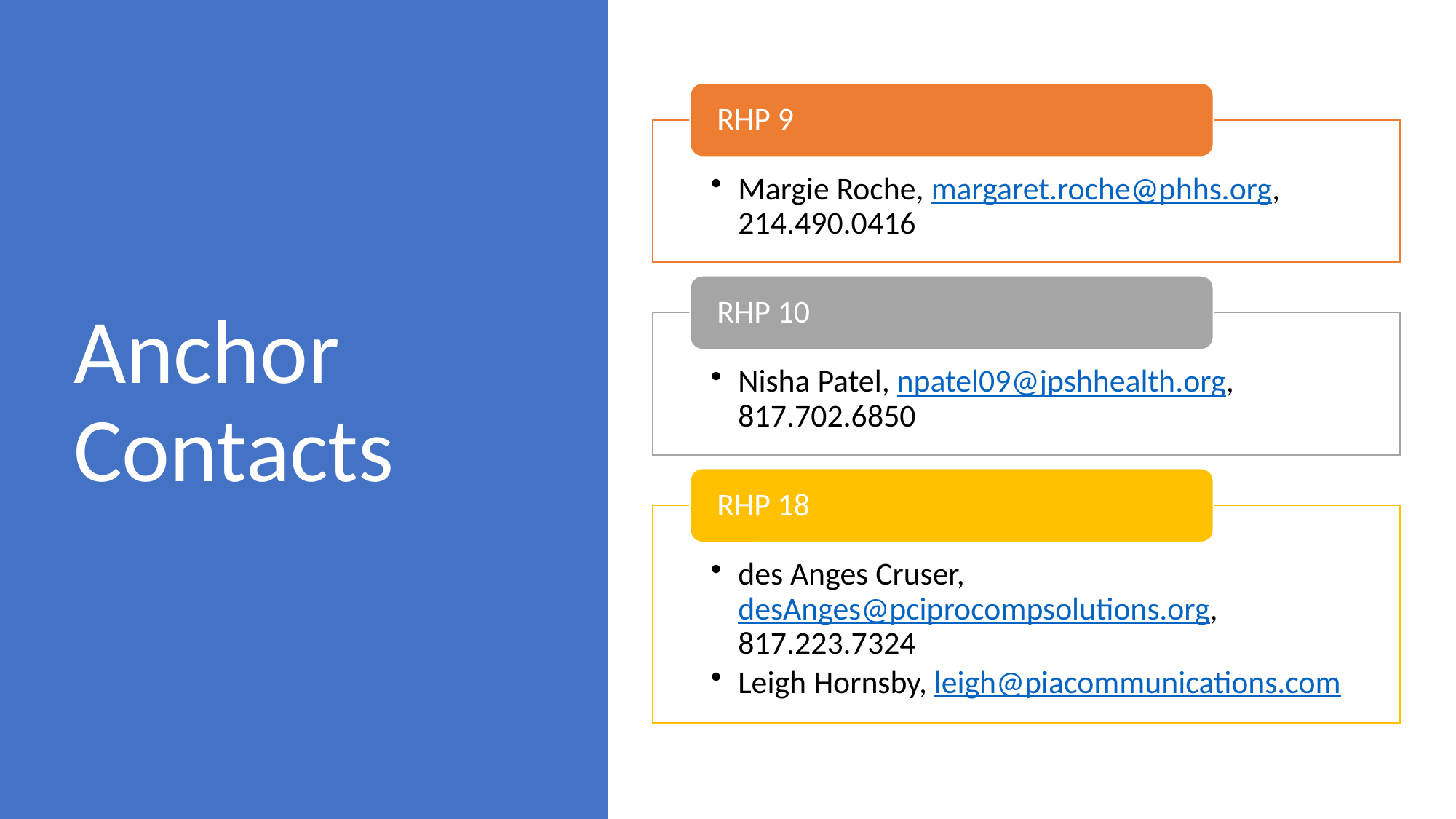

# Anchor Contacts
Margie Roche, margaret.roche@phhs.org, 214.490.0416
RHP 9
Nisha Patel, npatel09@jpshhealth.org, 817.702.6850
RHP 10
des Anges Cruser, desAnges@pciprocompsolutions.org, 817.223.7324
Leigh Hornsby, leigh@piacommunications.com
RHP 18